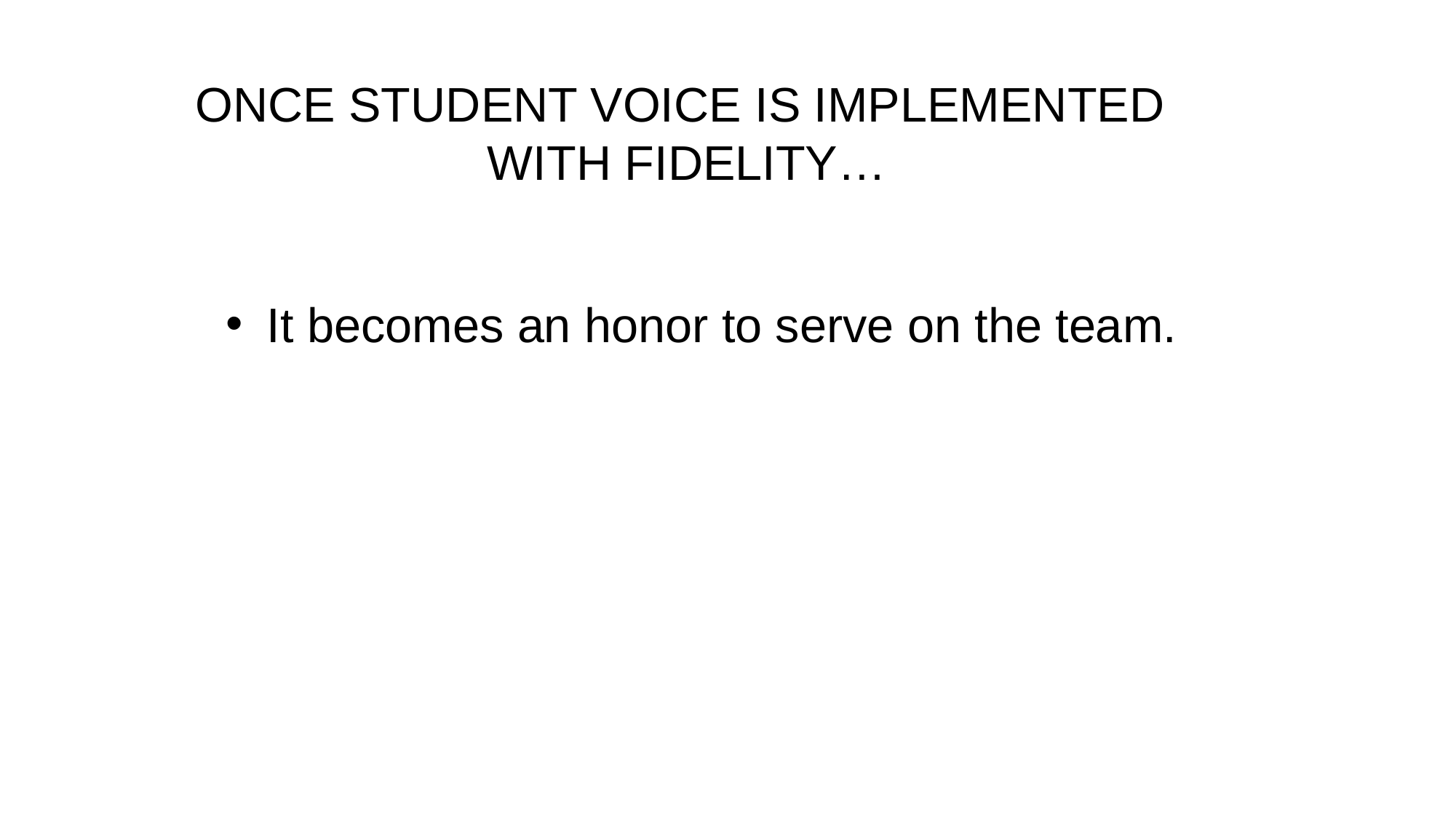

ONCE STUDENT VOICE IS IMPLEMENTED
WITH FIDELITY…
It becomes an honor to serve on the team.